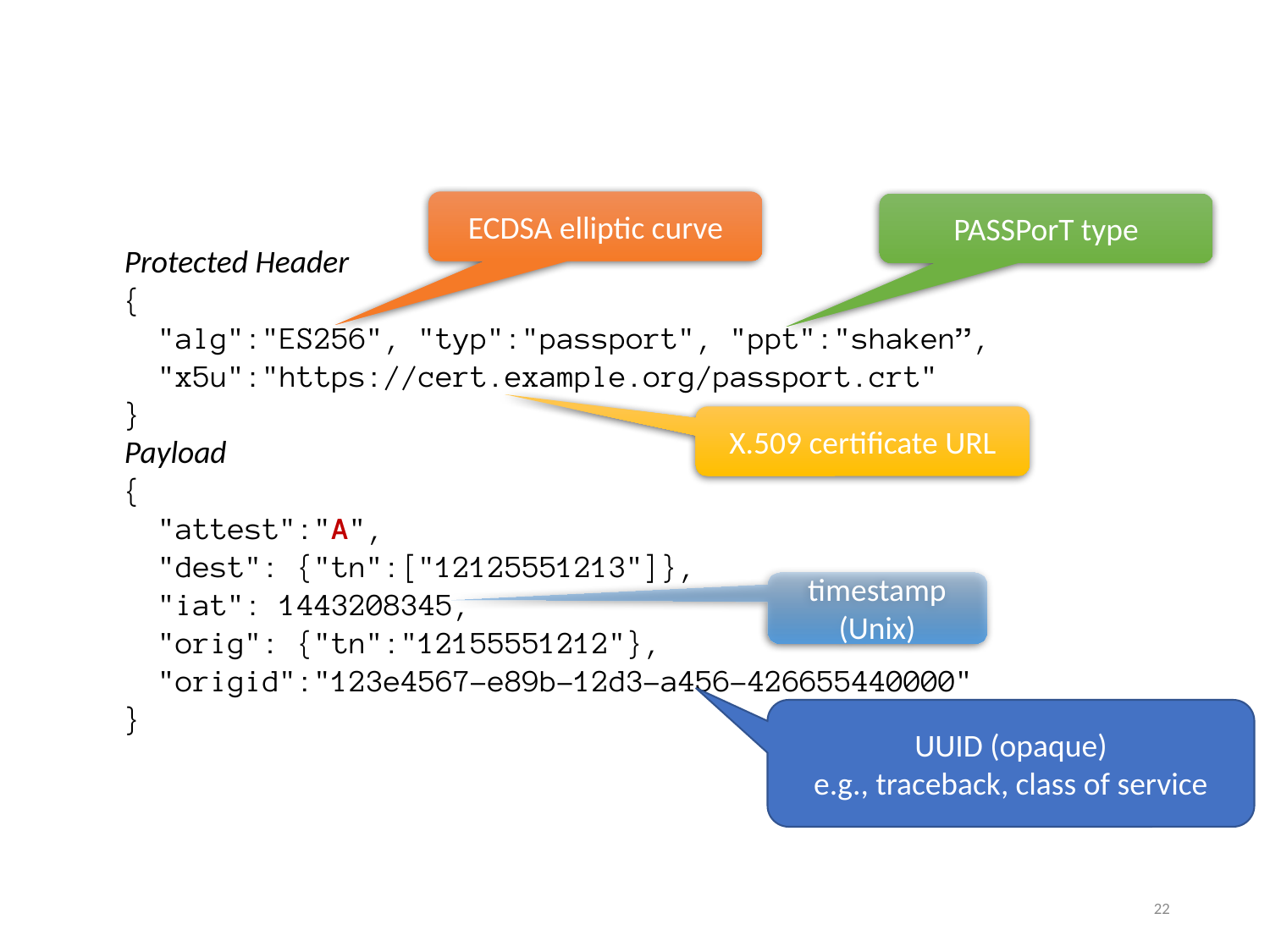

# SHAKEN PASSporT = JWS token
ECDSA elliptic curve
PASSPorT type
Protected Header
{
  "alg":"ES256", "typ":"passport", "ppt":"shaken”,
  "x5u":"https://cert.example.org/passport.crt"
}
Payload
{
  "attest":"A",
  "dest": {"tn":["12125551213"]},
  "iat": 1443208345,
  "orig": {"tn":"12155551212"},
  "origid":"123e4567-e89b-12d3-a456-426655440000"
}

X.509 certificate URL
timestamp (Unix)
UUID (opaque)
e.g., traceback, class of service
22